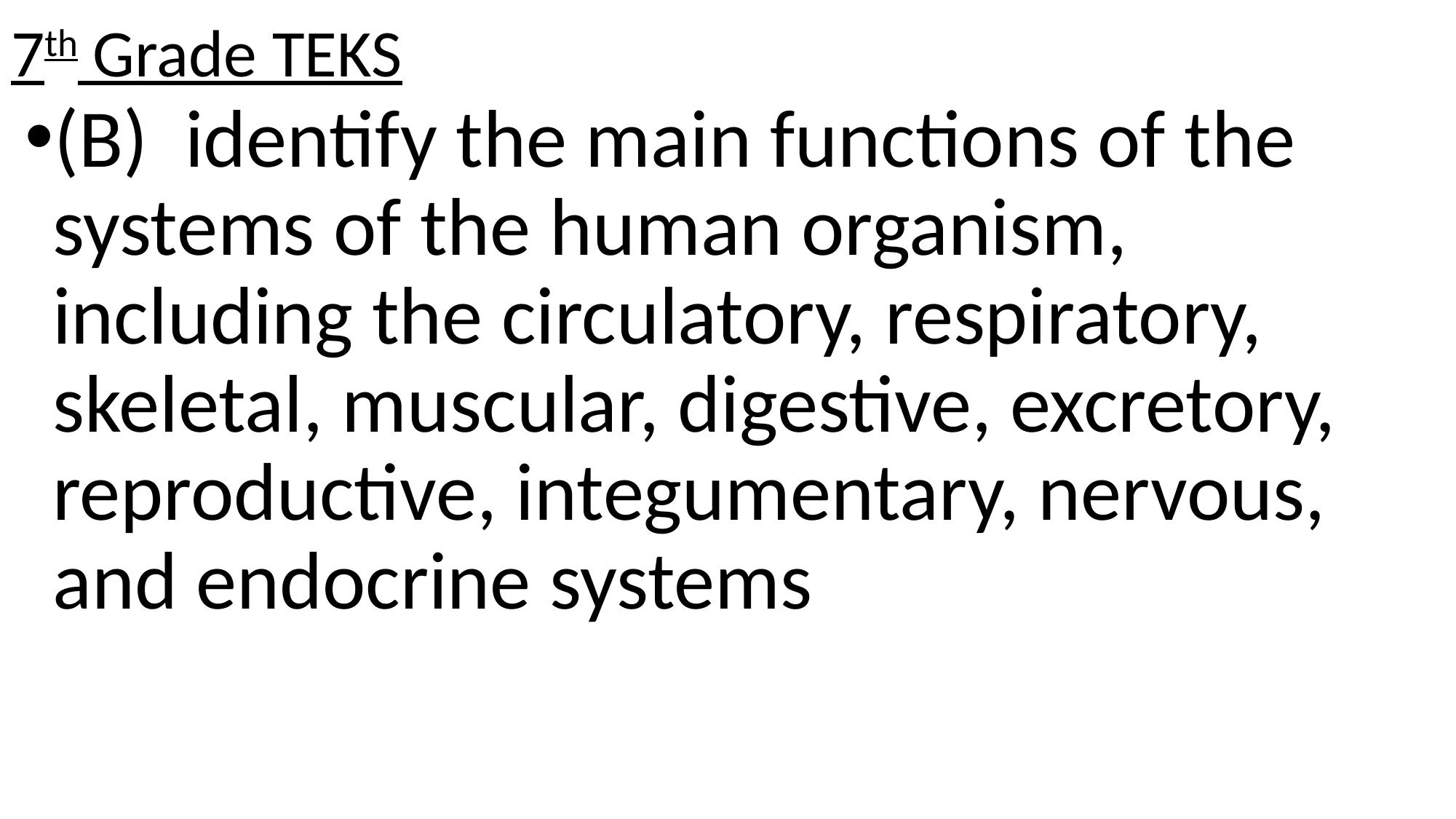

# 7th Grade TEKS
(B)  identify the main functions of the systems of the human organism, including the circulatory, respiratory, skeletal, muscular, digestive, excretory, reproductive, integumentary, nervous, and endocrine systems